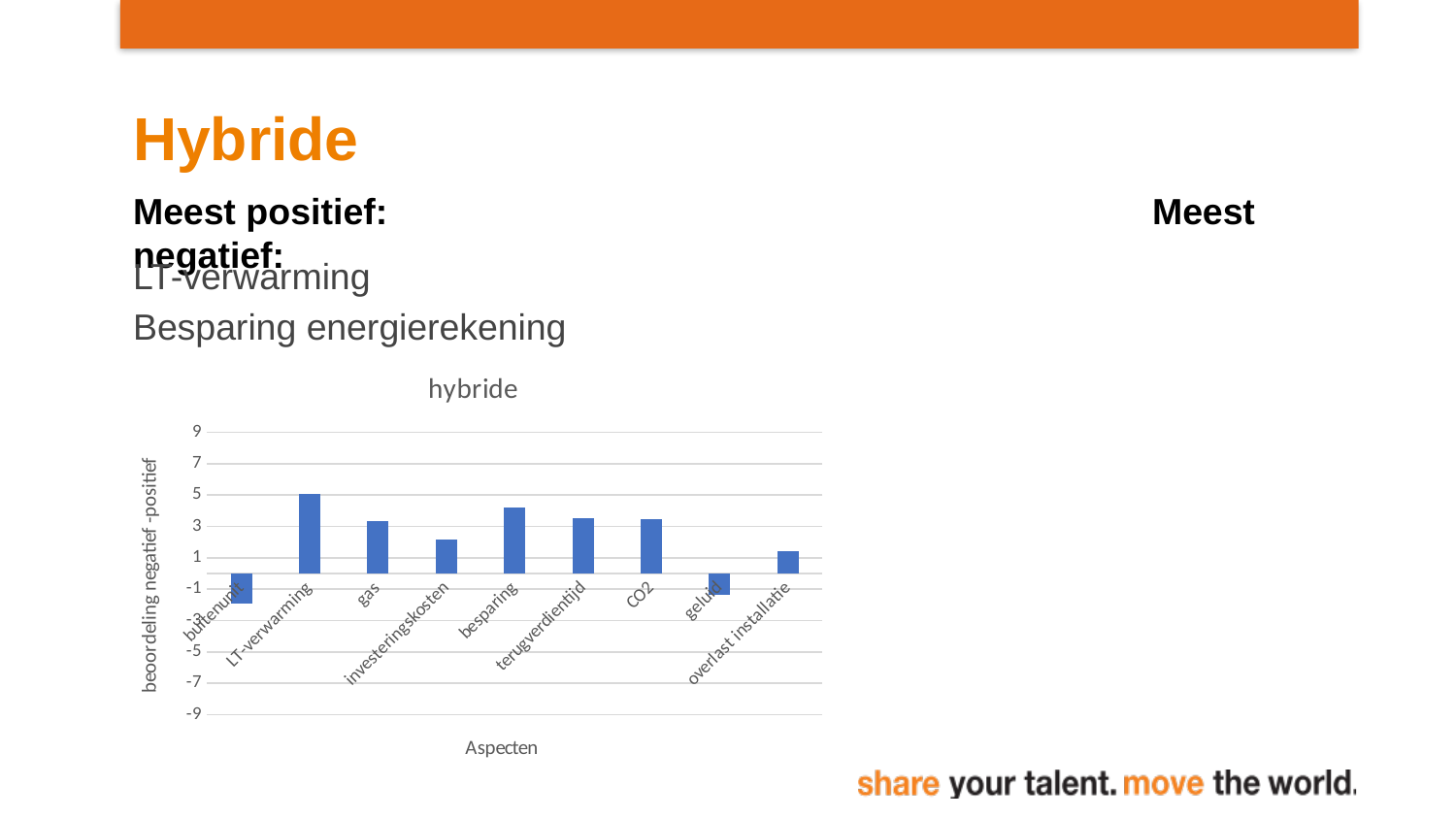

# Hybride
Meest positief:						Meest negatief:

LT-verwarming
Besparing energierekening

### Chart: hybride

| Category |  |
|---|---|
| buitenunit | -1.9268 |
| LT-verwarming | 5.0488 |
| gas | 3.3171 |
| investeringskosten | 2.1707 |
| besparing | 4.1951 |
| terugverdientijd | 3.5366 |
| CO2 | 3.439 |
| geluid | -1.3902 |
| overlast installatie | 1.4146 |